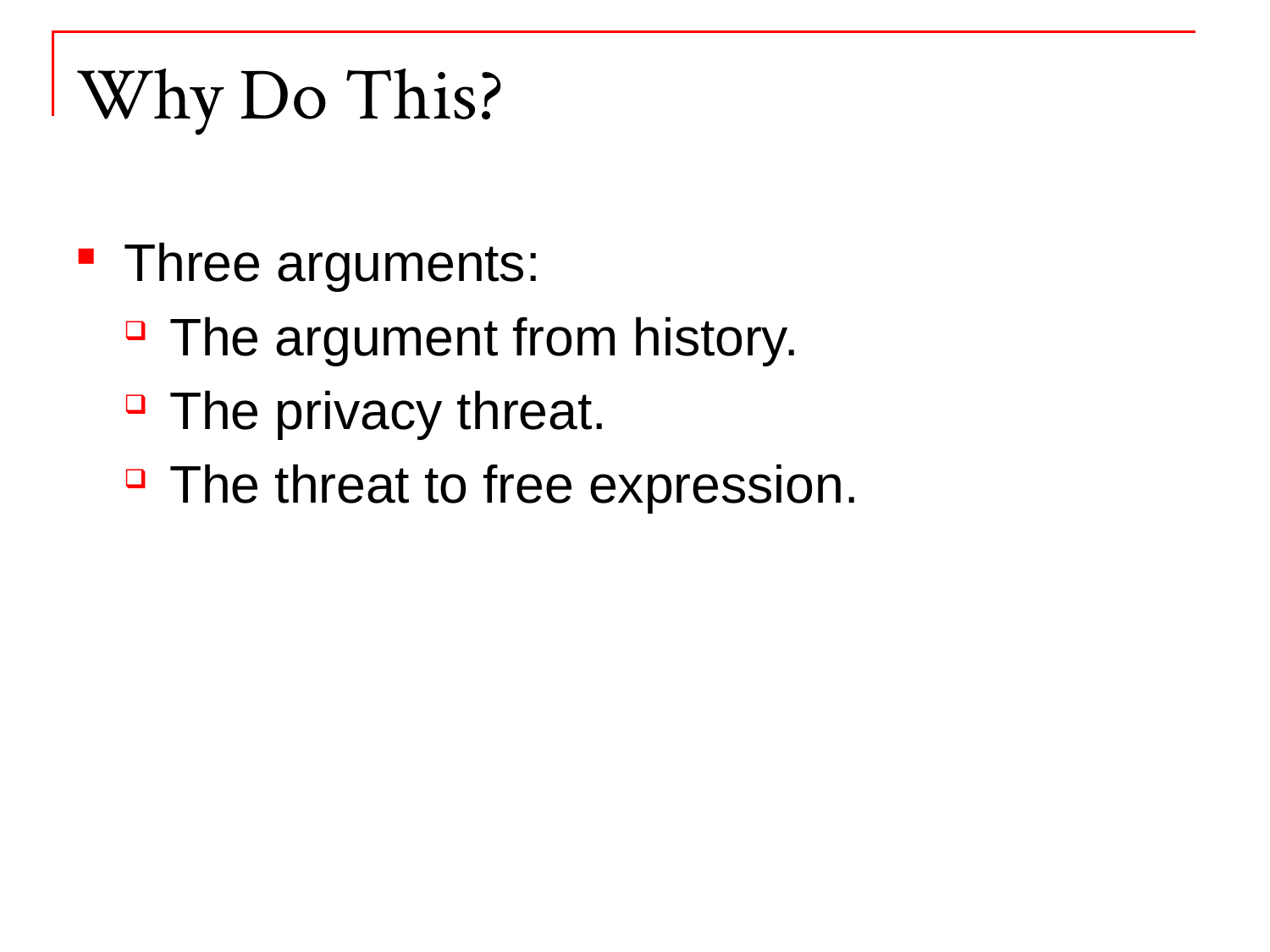

# Why Do This?
Three arguments:
The argument from history.
The privacy threat.
The threat to free expression.